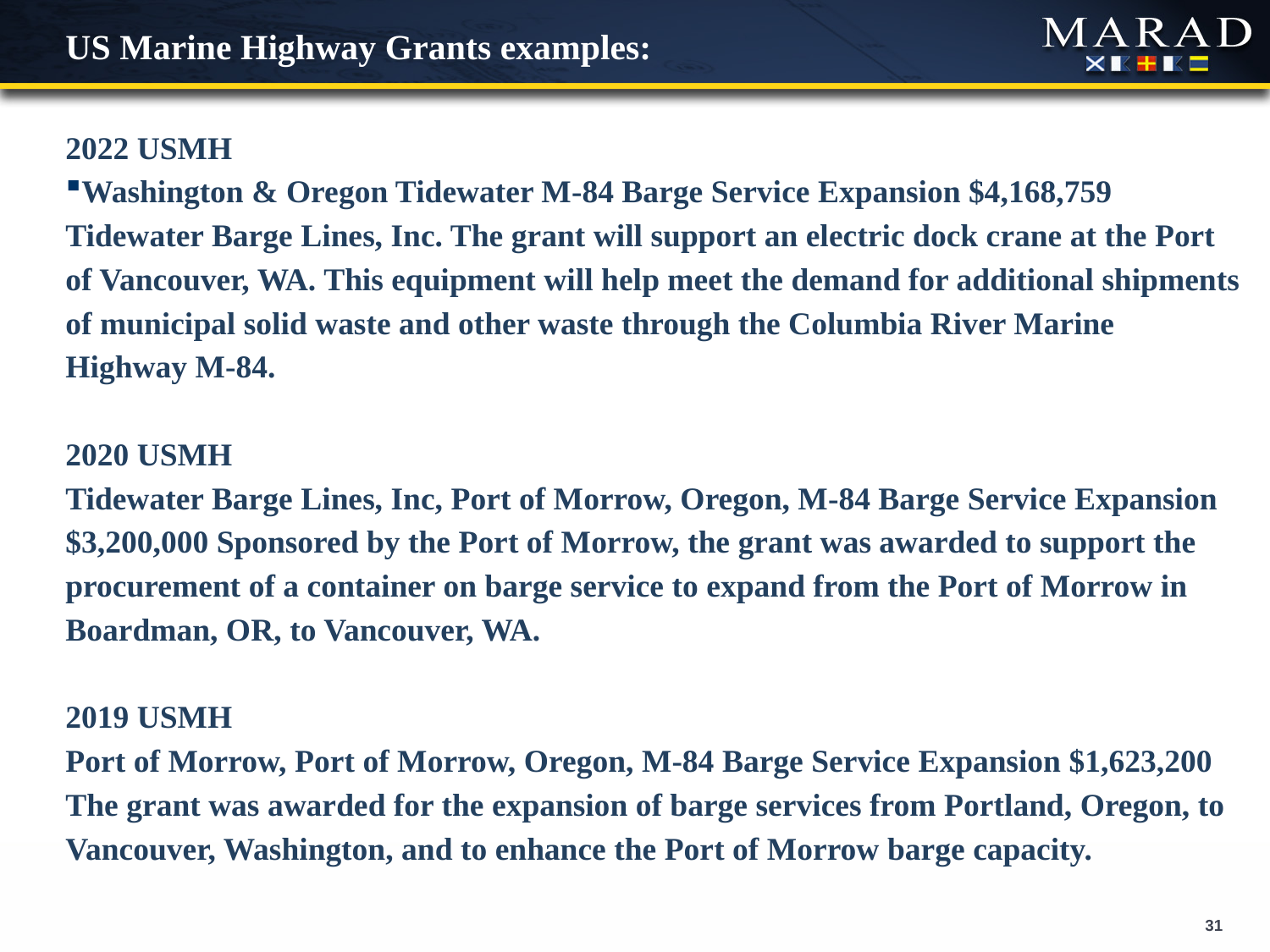

# US Marine Highway Grants examples:
2022 USMH
Washington & Oregon Tidewater M-84 Barge Service Expansion $4,168,759 Tidewater Barge Lines, Inc. The grant will support an electric dock crane at the Port of Vancouver, WA. This equipment will help meet the demand for additional shipments of municipal solid waste and other waste through the Columbia River Marine Highway M-84.

2020 USMH
Tidewater Barge Lines, Inc, Port of Morrow, Oregon, M-84 Barge Service Expansion $3,200,000 Sponsored by the Port of Morrow, the grant was awarded to support the procurement of a container on barge service to expand from the Port of Morrow in Boardman, OR, to Vancouver, WA.

2019 USMH
Port of Morrow, Port of Morrow, Oregon, M-84 Barge Service Expansion $1,623,200  The grant was awarded for the expansion of barge services from Portland, Oregon, to Vancouver, Washington, and to enhance the Port of Morrow barge capacity.

31